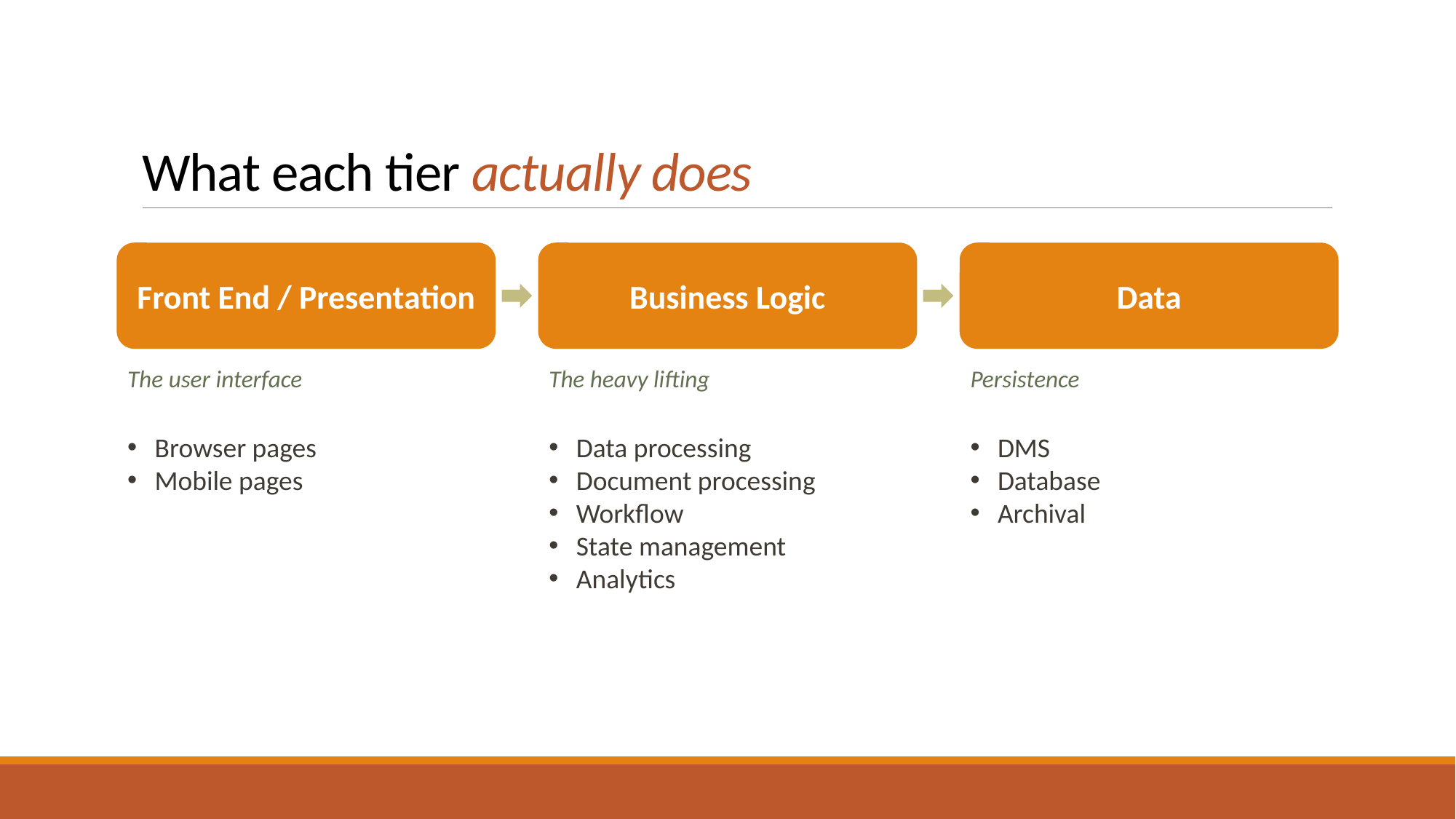

# What each tier actually does
Front End / Presentation
Business Logic
Data

The user interface
The heavy lifting
Persistence
Browser pages
Mobile pages
Data processing
Document processing
Workflow
State management
Analytics
DMS
Database
Archival